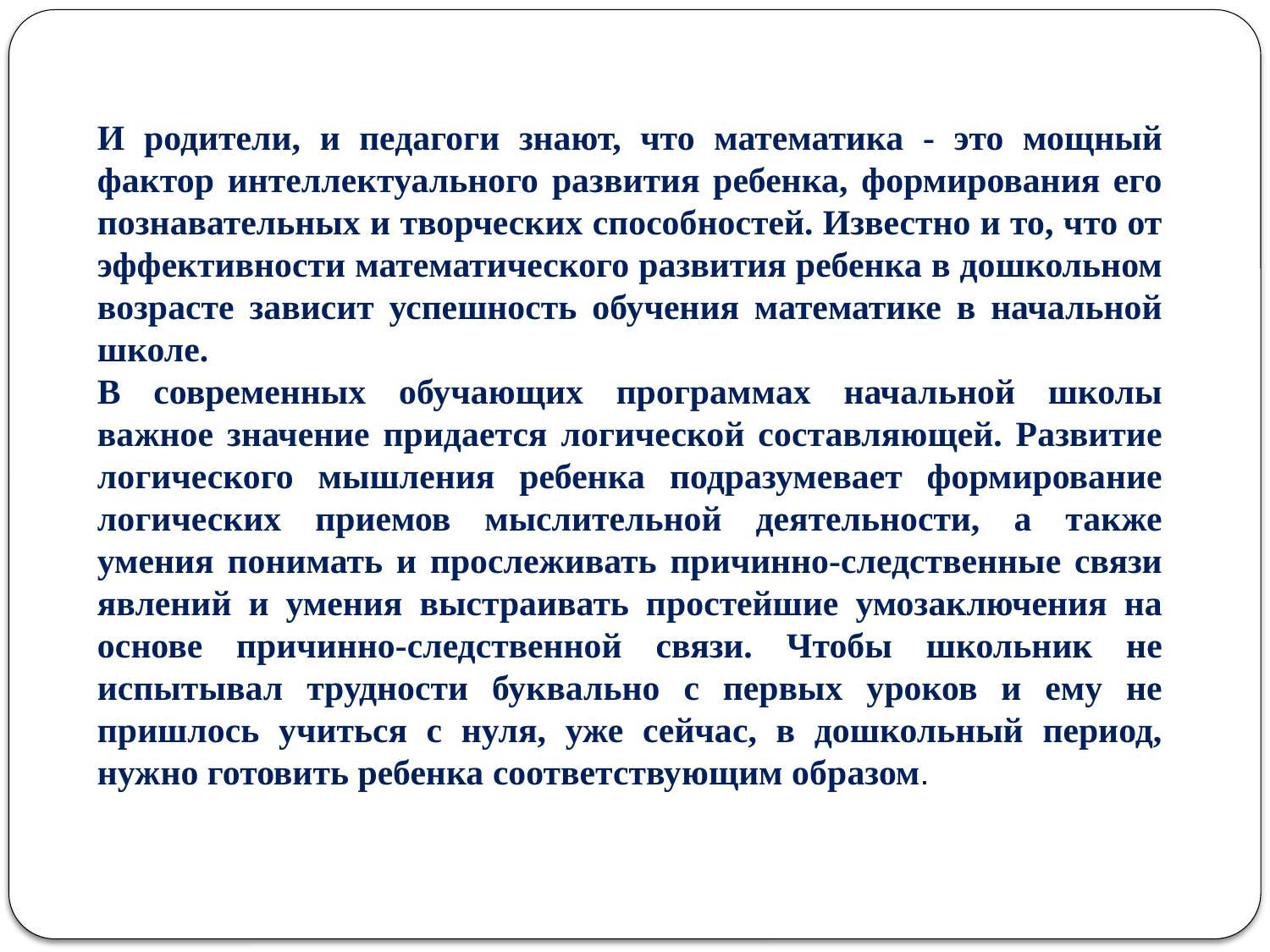

И родители, и педагоги знают, что математика - это мощный фактор интеллектуального развития ребенка, формирования его познавательных и творческих способностей. Известно и то, что от эффективности математического развития ребенка в дошкольном возрасте зависит успешность обучения математике в начальной школе.
В современных обучающих программах начальной школы важное значение придается логической составляющей. Развитие логического мышления ребенка подразумевает формирование логических приемов мыслительной деятельности, а также умения понимать и прослеживать причинно-следственные связи явлений и умения выстраивать простейшие умозаключения на основе причинно-следственной связи. Чтобы школьник не испытывал трудности буквально с первых уроков и ему не пришлось учиться с нуля, уже сейчас, в дошкольный период, нужно готовить ребенка соответствующим образом.